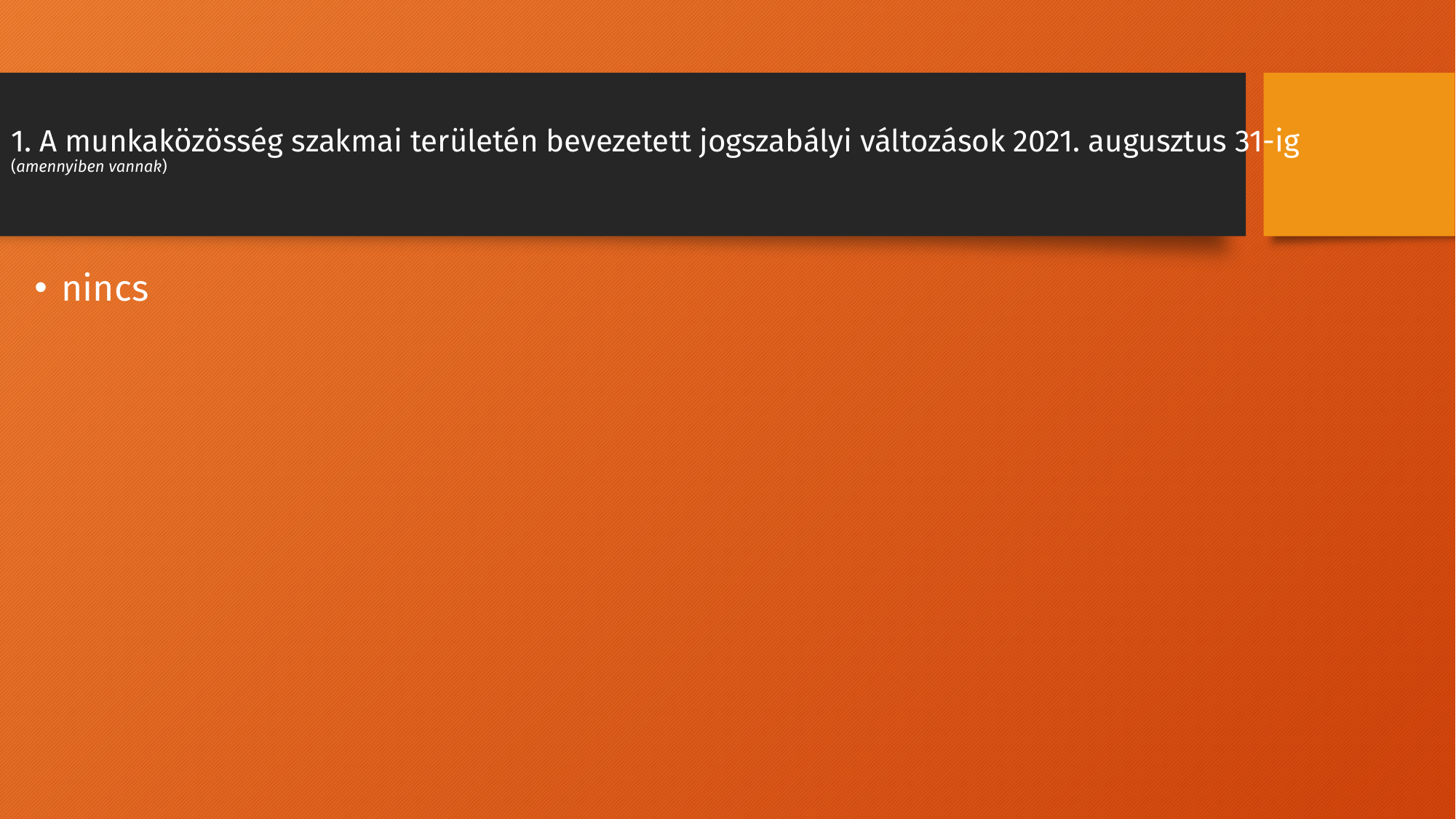

# 1. A munkaközösség szakmai területén bevezetett jogszabályi változások 2021. augusztus 31-ig (amennyiben vannak)
nincs